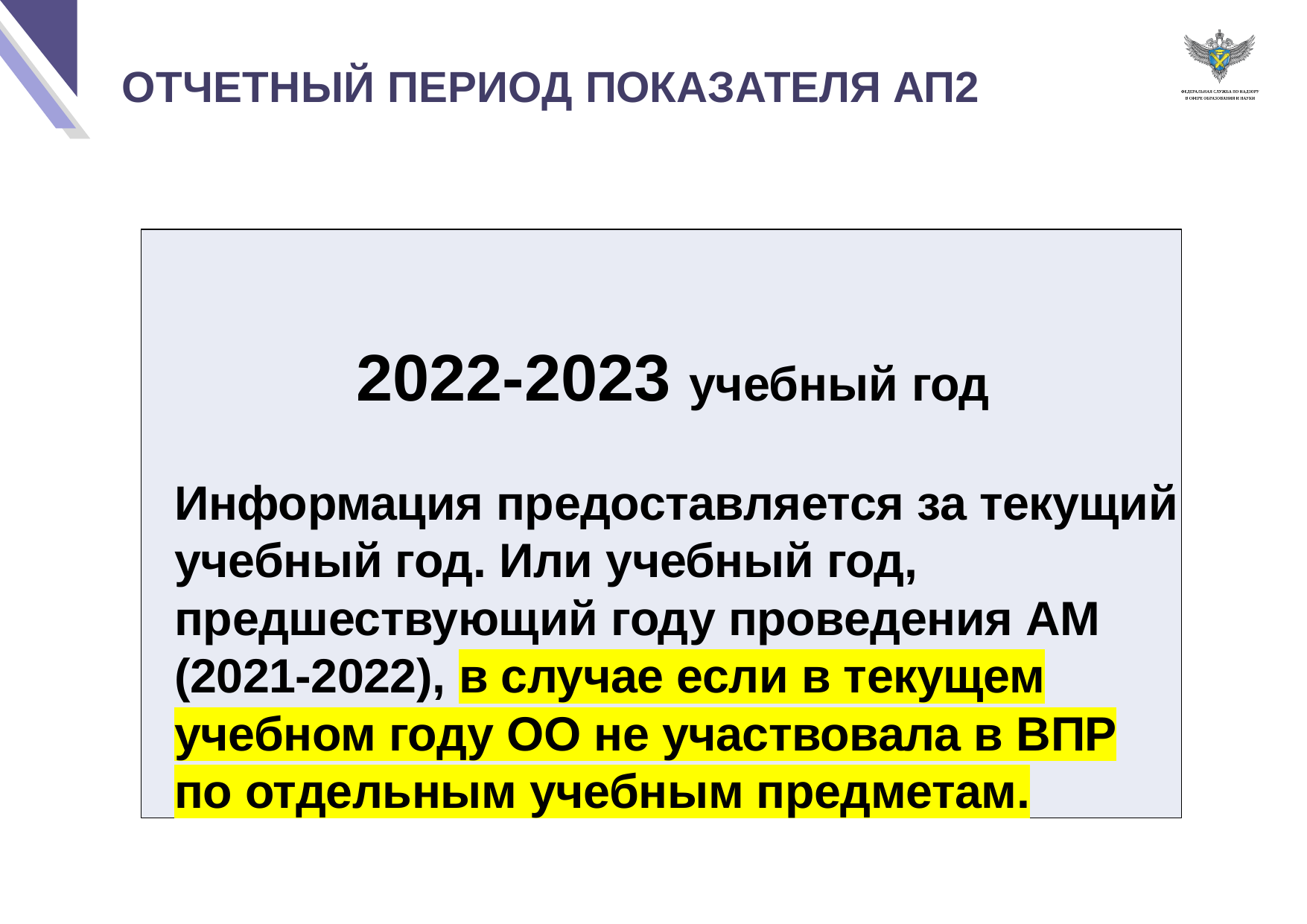

# ОТЧЕТНЫЙ ПЕРИОД ПОКАЗАТЕЛЯ АП2

          2022-2023 учебный год

Информация предоставляется за текущий учебный год. Или учебный год, предшествующий году проведения АМ (2021-2022), в случае если в текущем учебном году ОО не участвовала в ВПР по отдельным учебным предметам.